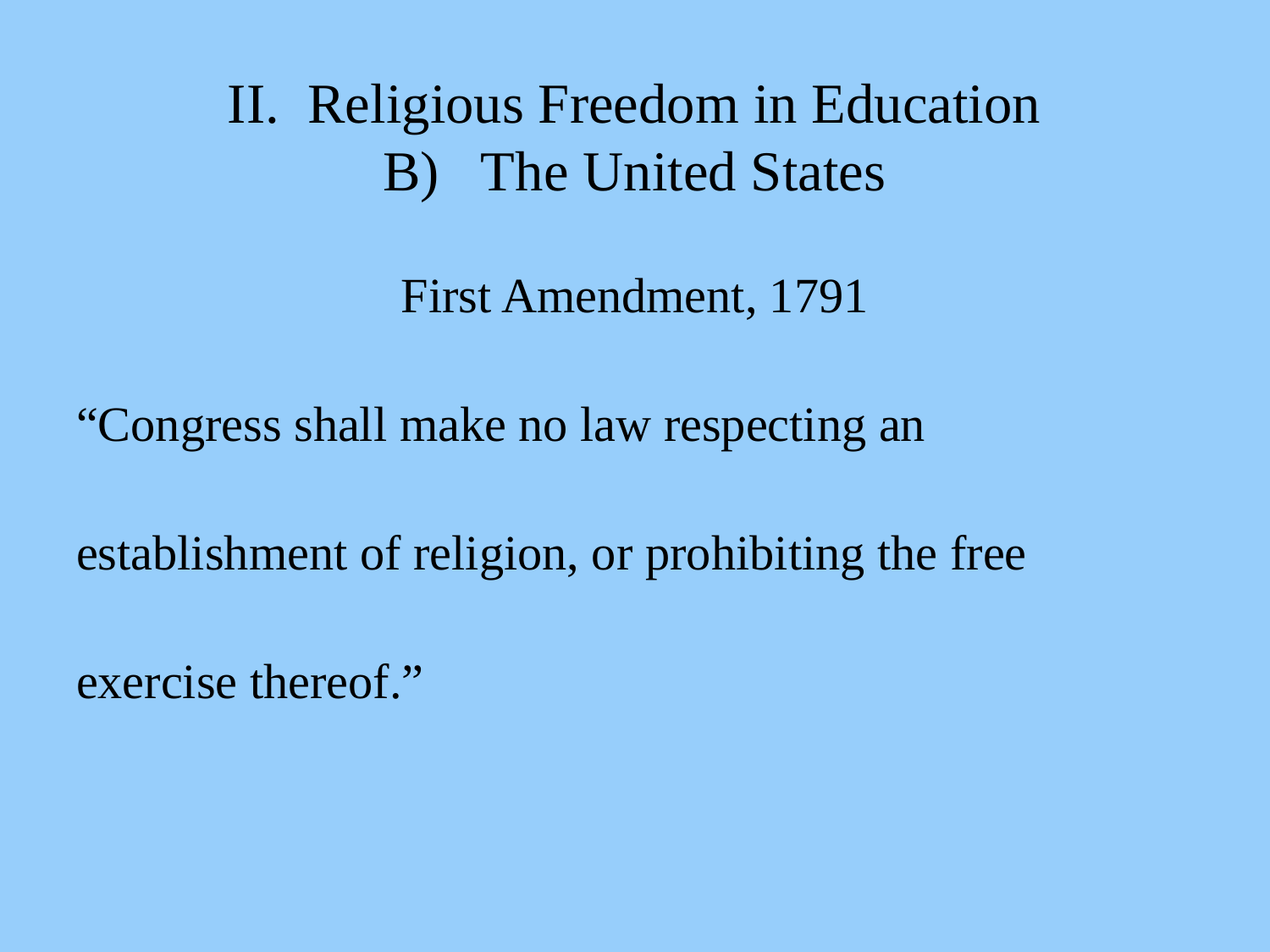

# II.  Religious Freedom in Education B)   The United States

First Amendment, 1791
“Congress shall make no law respecting an
establishment of religion, or prohibiting the free
exercise thereof.”